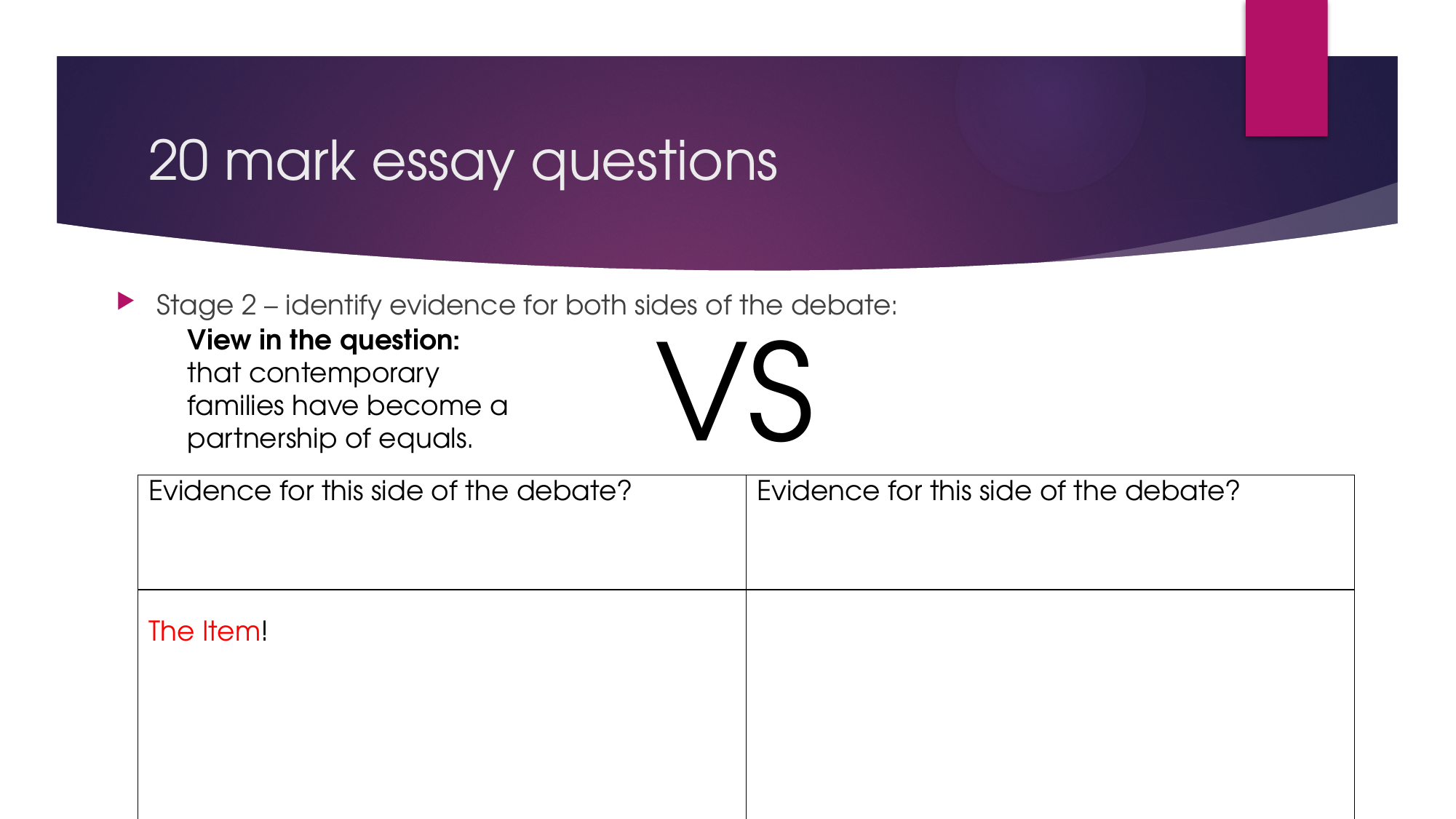

# 20 mark essay questions
Stage 2 – identify evidence for both sides of the debate:
VS
View in the question:
that contemporary families have become a partnership of equals.
| Evidence for this side of the debate? | Evidence for this side of the debate? |
| --- | --- |
| The Item! |  |